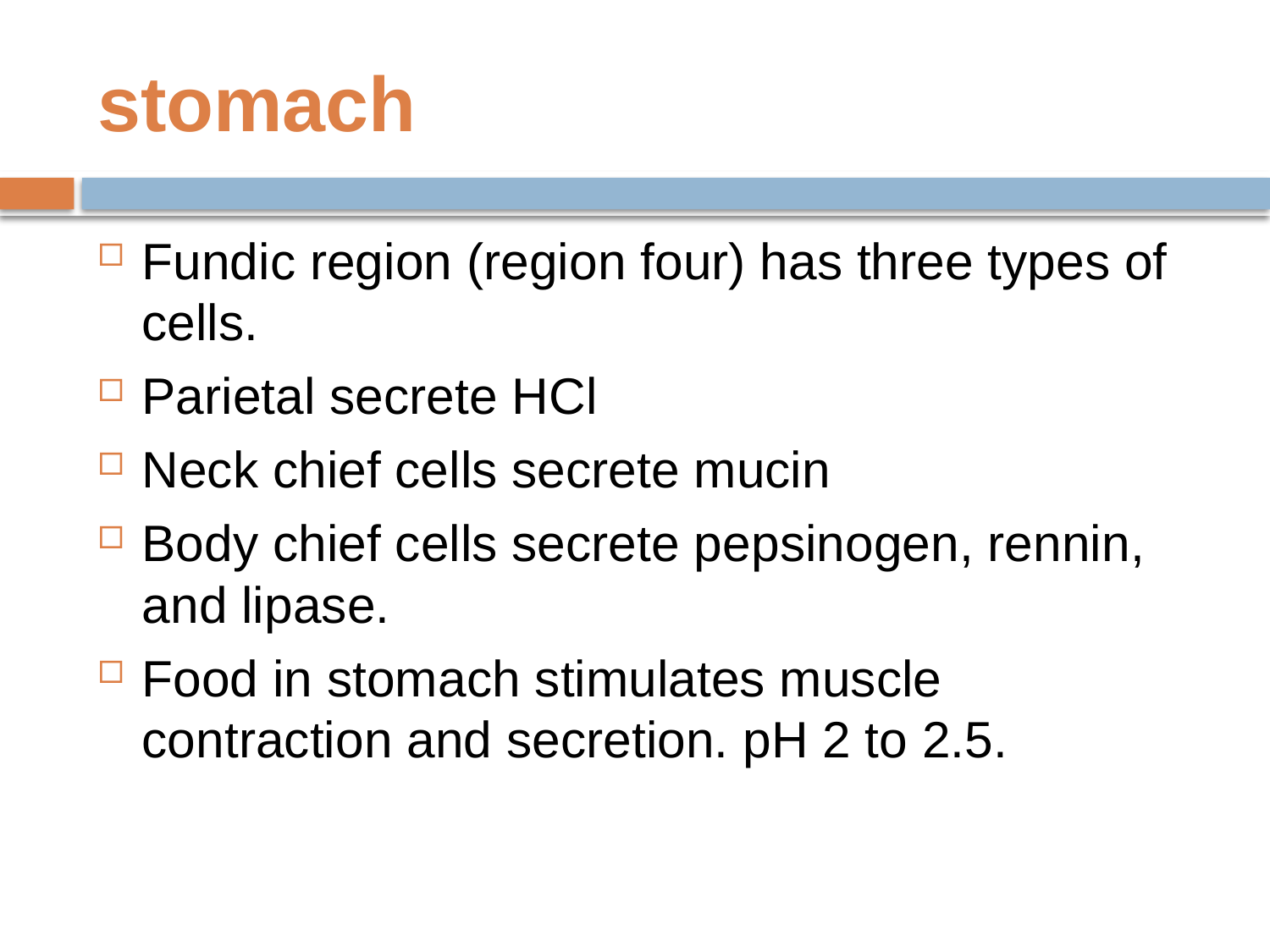

# stomach
Fundic region (region four) has three types of cells.
Parietal secrete HCl
Neck chief cells secrete mucin
Body chief cells secrete pepsinogen, rennin, and lipase.
Food in stomach stimulates muscle contraction and secretion. pH 2 to 2.5.